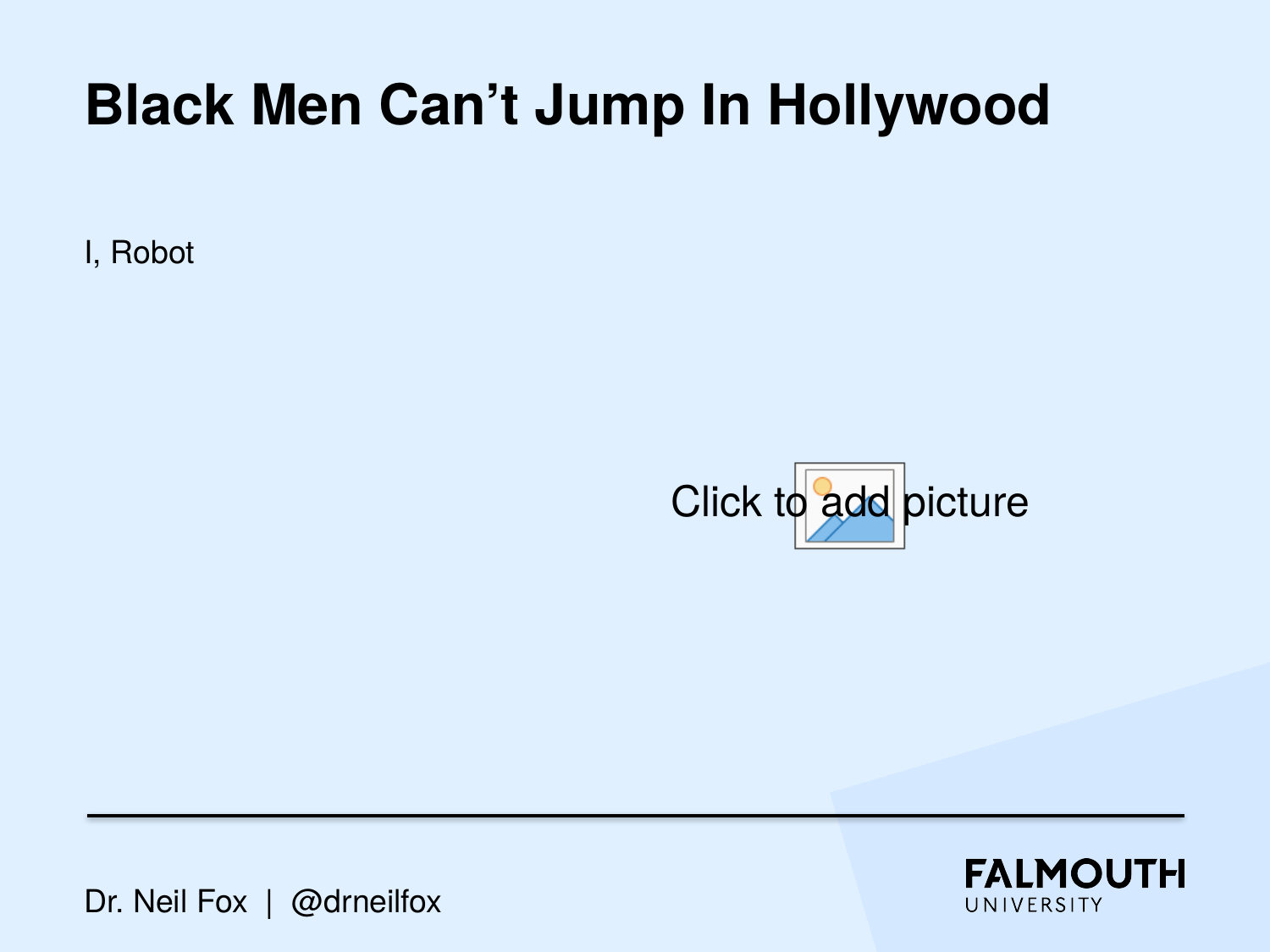

# Black Men Can’t Jump In Hollywood

I, Robot